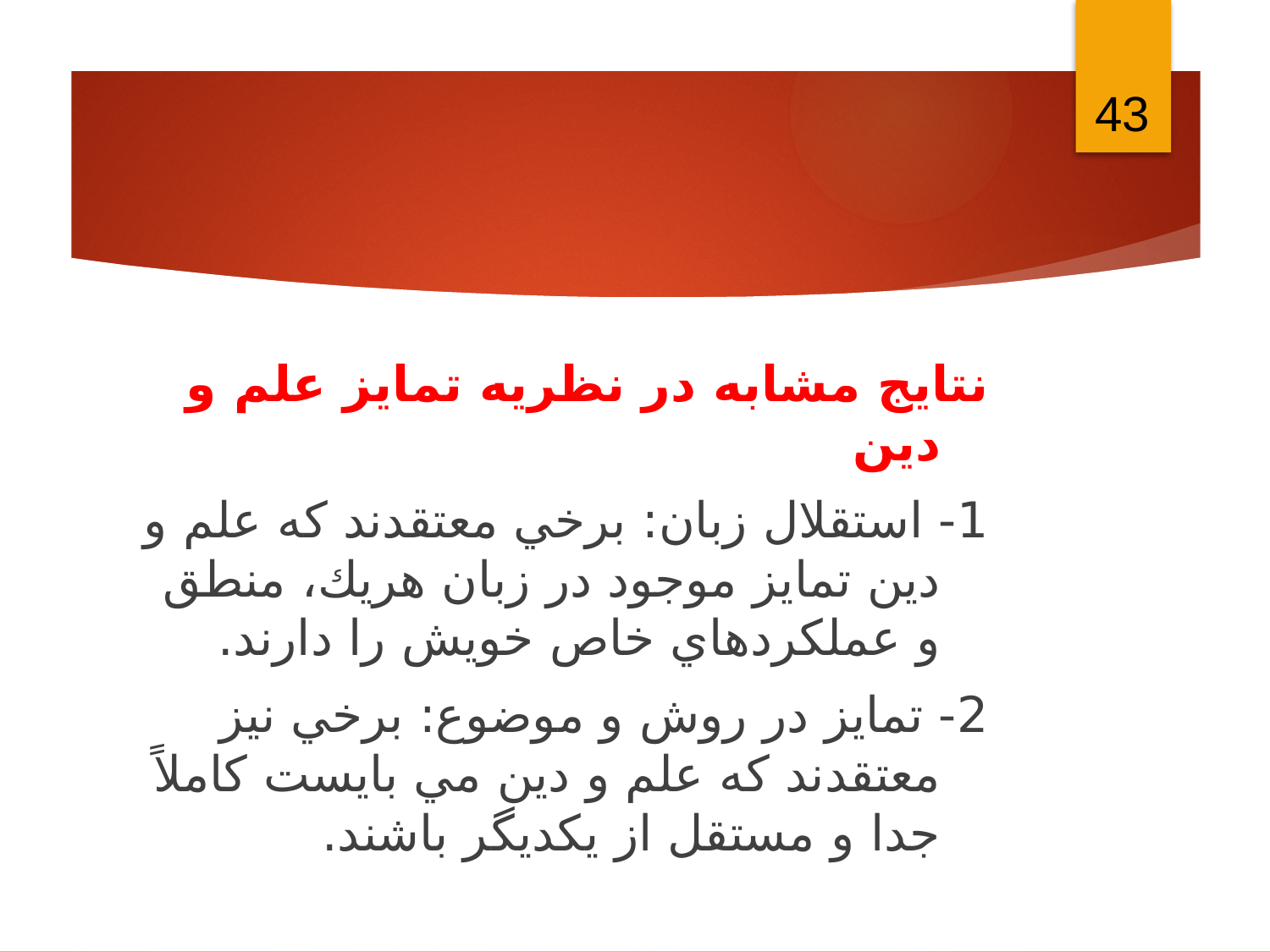

43
نتايج مشابه در نظريه تمايز علم و دين
1- استقلال زبان: برخي معتقدند كه علم و دين تمايز موجود در زبان هريك، منطق و عملكردهاي خاص خويش را دارند.
2- تمايز در روش و موضوع: برخي نیز معتقدند كه علم و دين مي بايست كاملاً جدا و مستقل از يكديگر باشند.